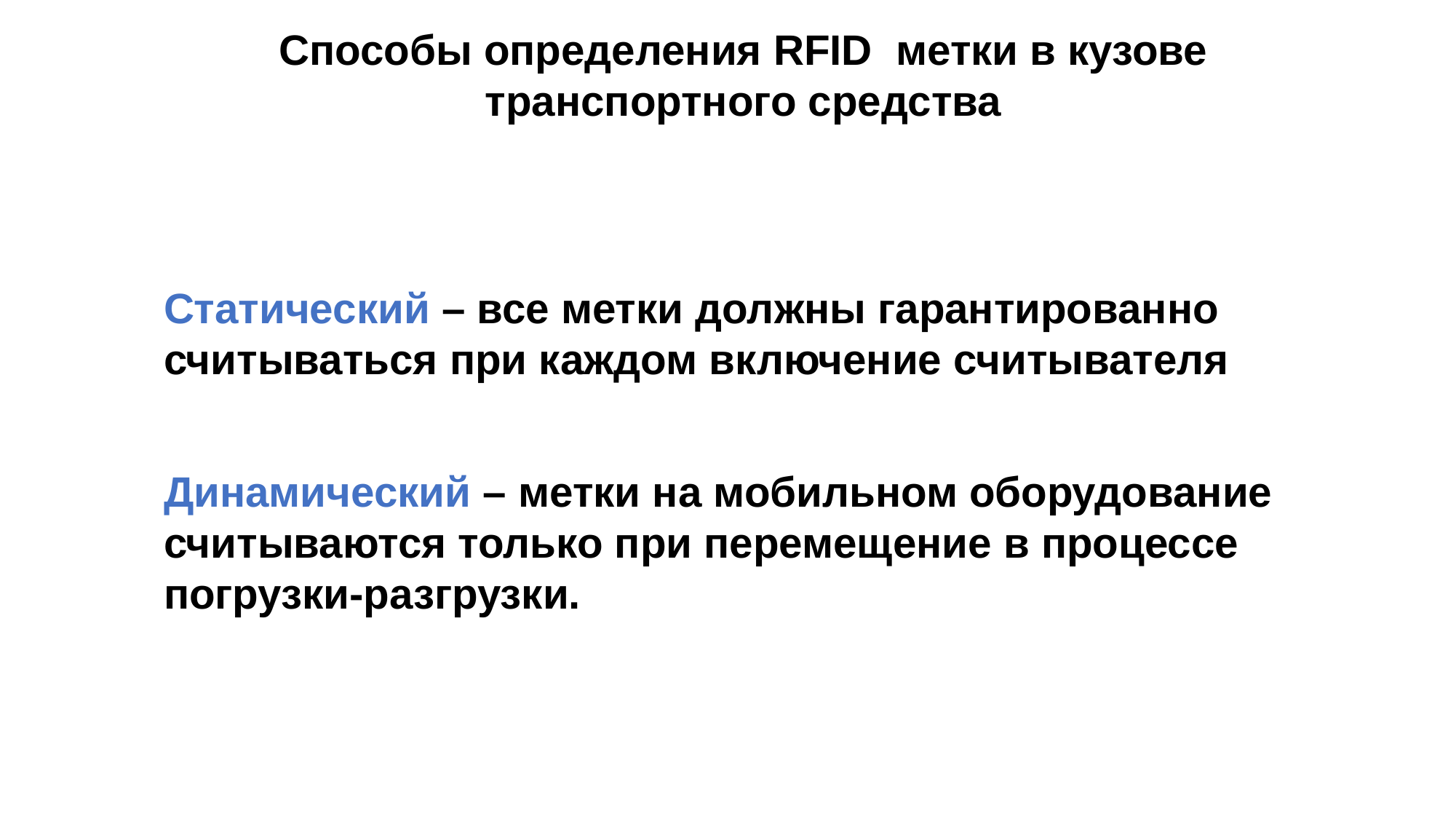

Способы определения RFID  метки в кузове транспортного средства

Статический – все метки должны гарантированно считываться при каждом включение считывателя
Динамический – метки на мобильном оборудование считываются только при перемещение в процессе погрузки-разгрузки.